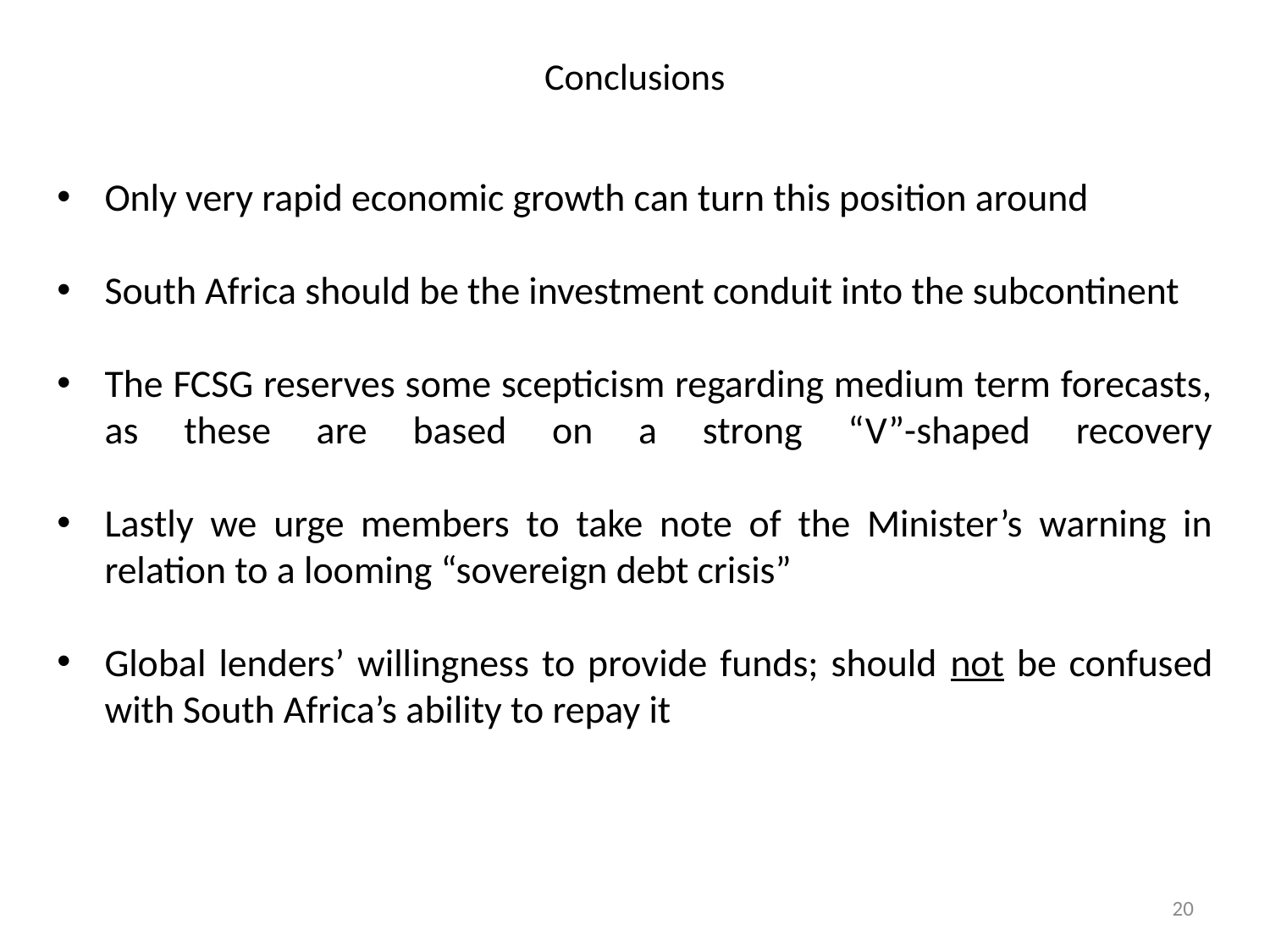

# Conclusions
Only very rapid economic growth can turn this position around

South Africa should be the investment conduit into the subcontinent

The FCSG reserves some scepticism regarding medium term forecasts, as these are based on a strong “V”-shaped recovery
Lastly we urge members to take note of the Minister’s warning in relation to a looming “sovereign debt crisis”

Global lenders’ willingness to provide funds; should not be confused with South Africa’s ability to repay it
20